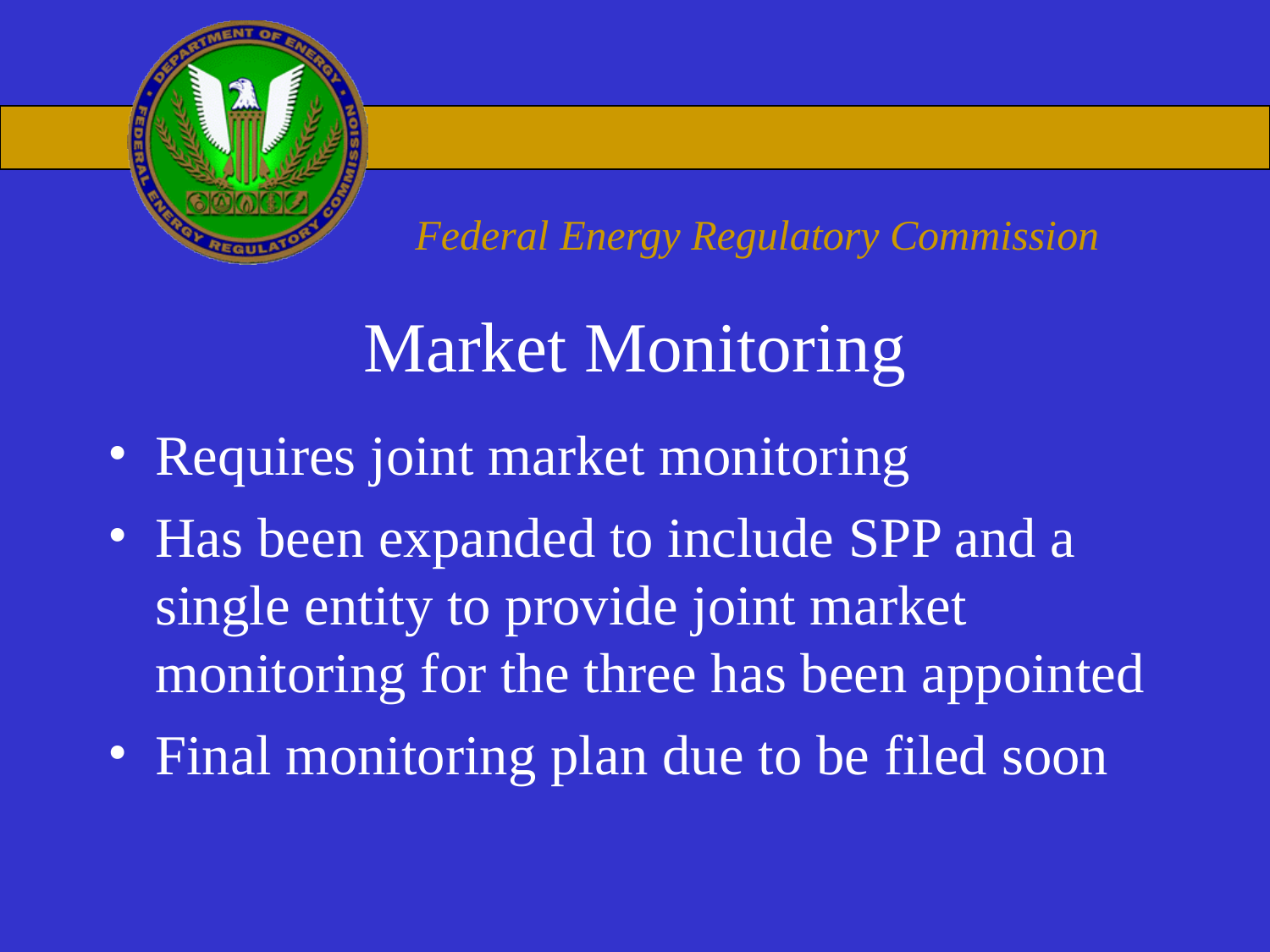

# Market Monitoring
Requires joint market monitoring
Has been expanded to include SPP and a single entity to provide joint market monitoring for the three has been appointed
Final monitoring plan due to be filed soon